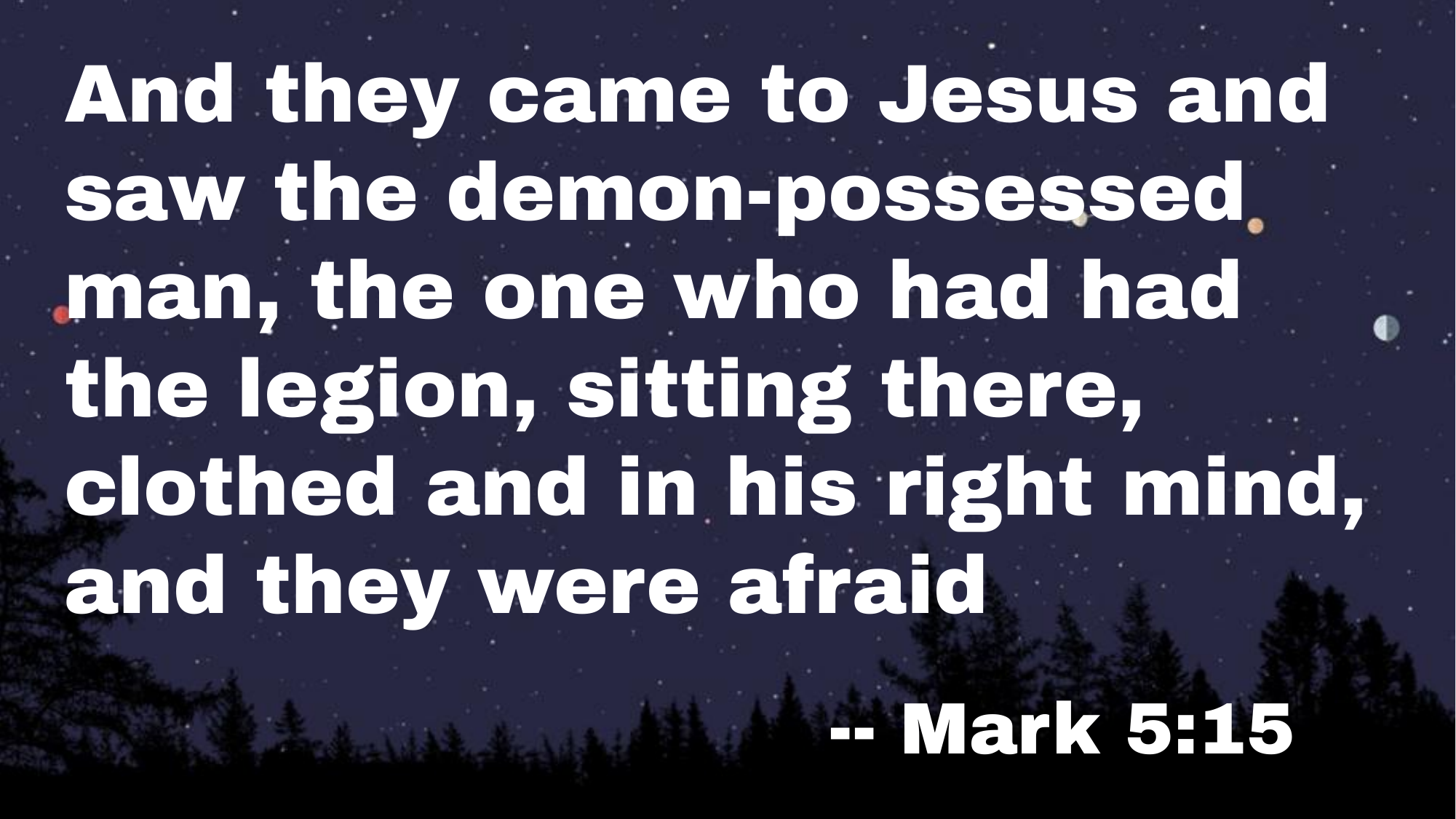

And they came to Jesus and saw the demon-possessed man, the one who had had the legion, sitting there, clothed and in his right mind, and they were afraid
							-- Mark 5:15